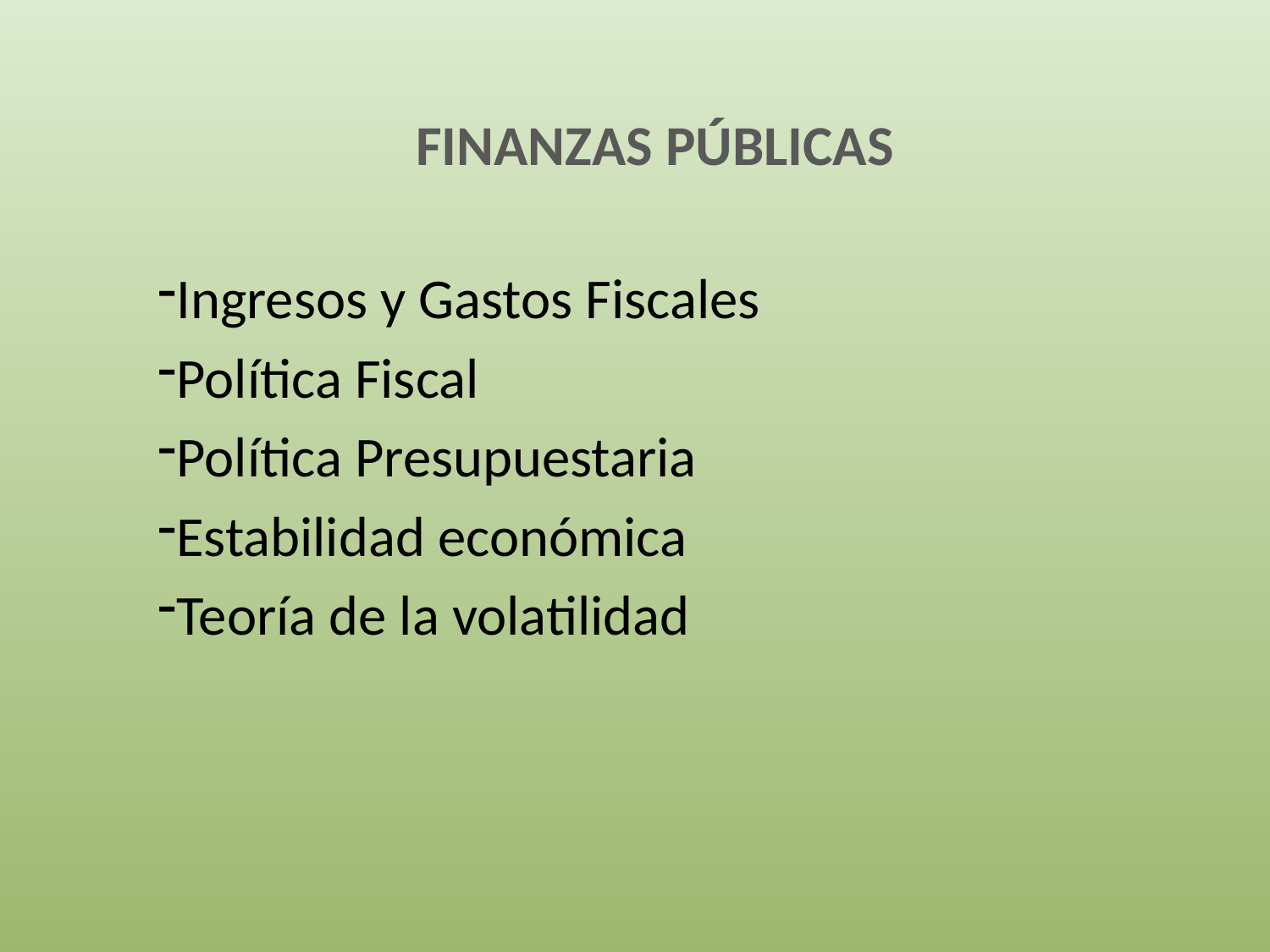

FINANZAS PÚBLICAS
Ingresos y Gastos Fiscales
Política Fiscal
Política Presupuestaria
Estabilidad económica
Teoría de la volatilidad